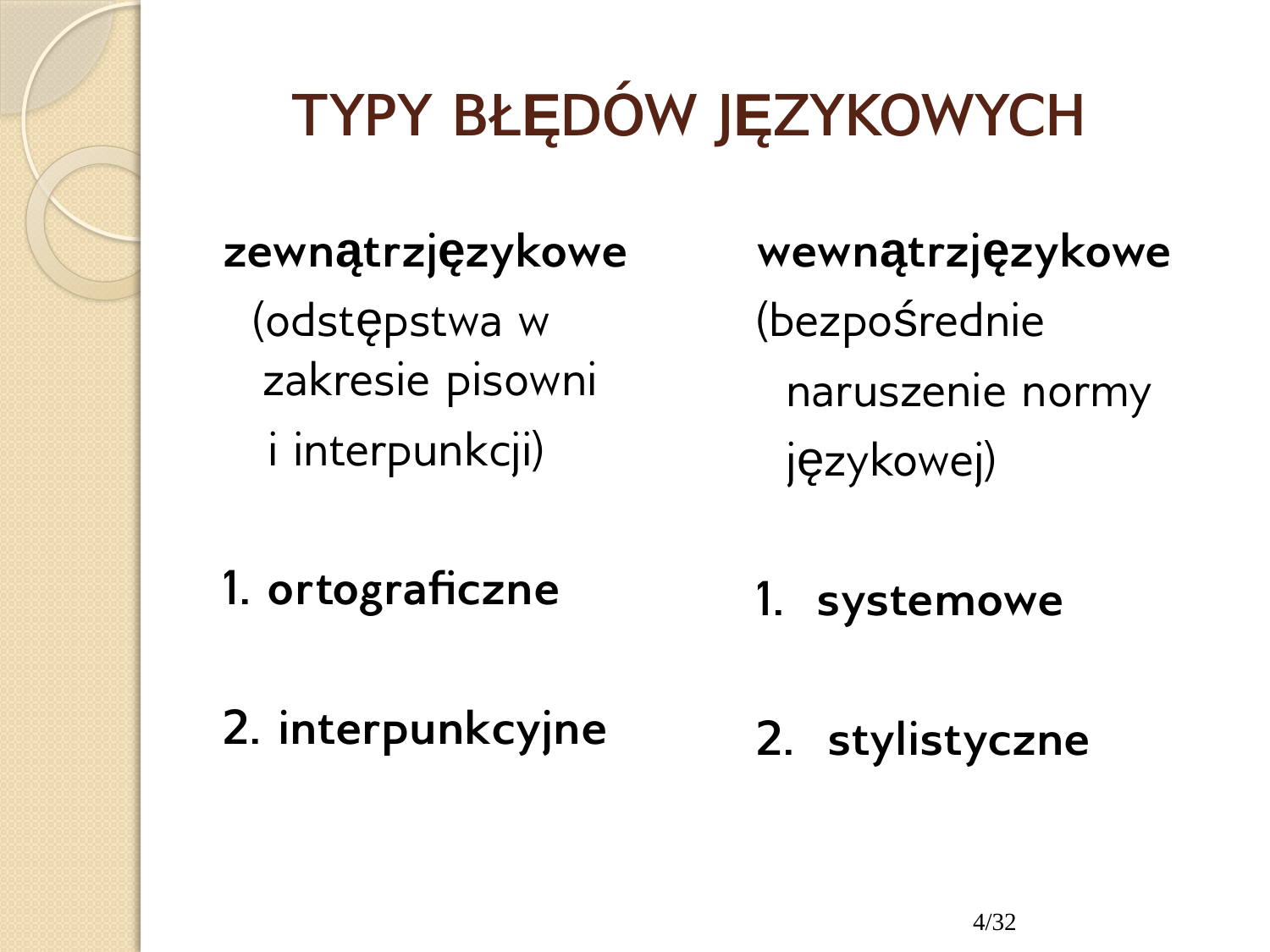

# TYPY BŁĘDÓW JĘZYKOWYCH
zewnątrzjęzykowe
  (odstępstwa w zakresie pisowni
   i interpunkcji)

1. ortograficzne

2. interpunkcyjne

wewnątrzjęzykowe
(bezpośrednie
  naruszenie normy
  językowej)

1.  systemowe

2.  stylistyczne
4/32